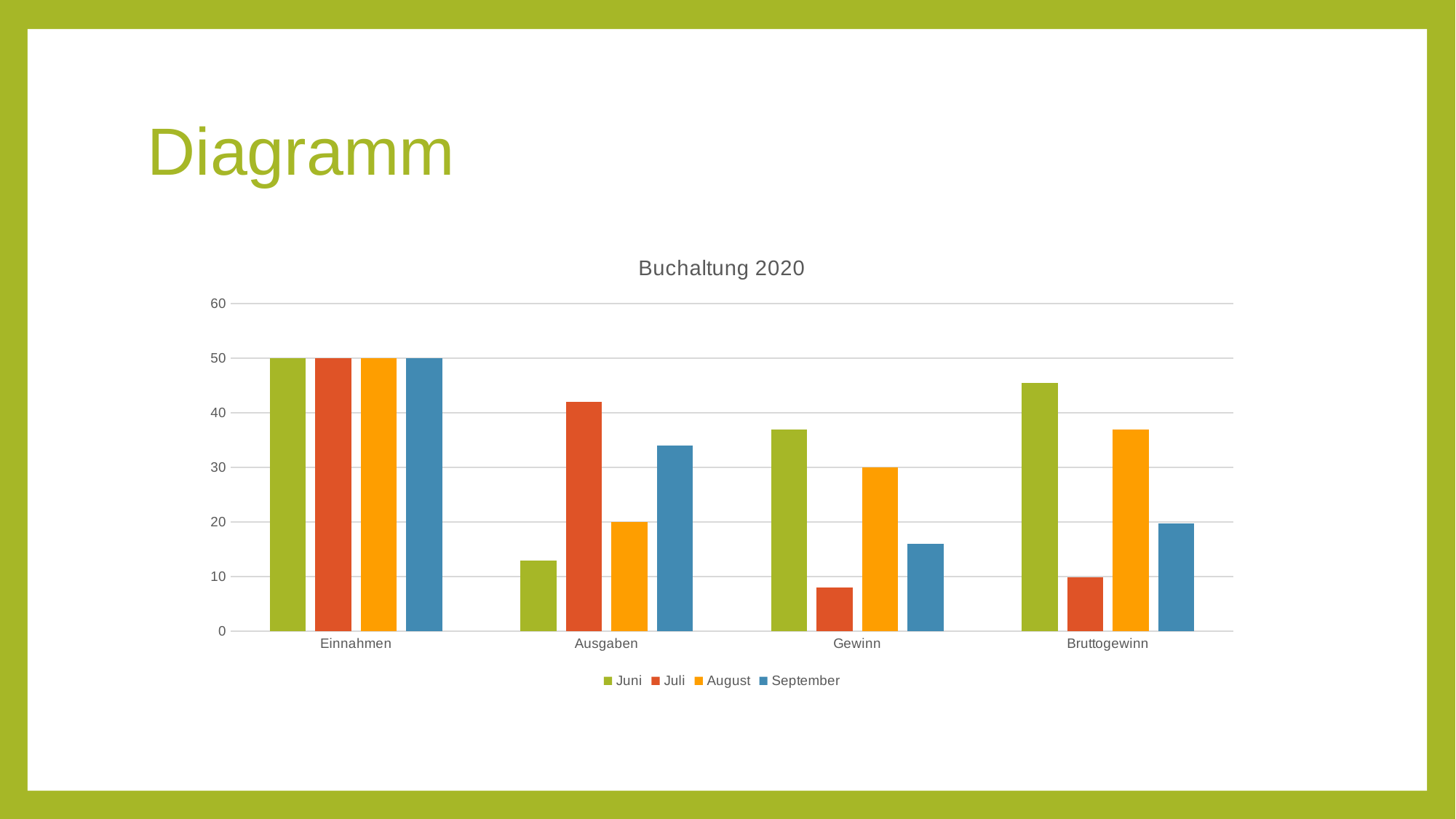

# Diagramm

### Chart: Buchaltung 2020

| Category | Juni | Juli | August | September |
|---|---|---|---|---|
| Einnahmen | 50.0 | 50.0 | 50.0 | 50.0 |
| Ausgaben | 13.0 | 42.0 | 20.0 | 34.0 |
| Gewinn | 37.0 | 8.0 | 30.0 | 16.0 |
| Bruttogewinn | 45.51 | 9.84 | 36.9 | 19.68 |